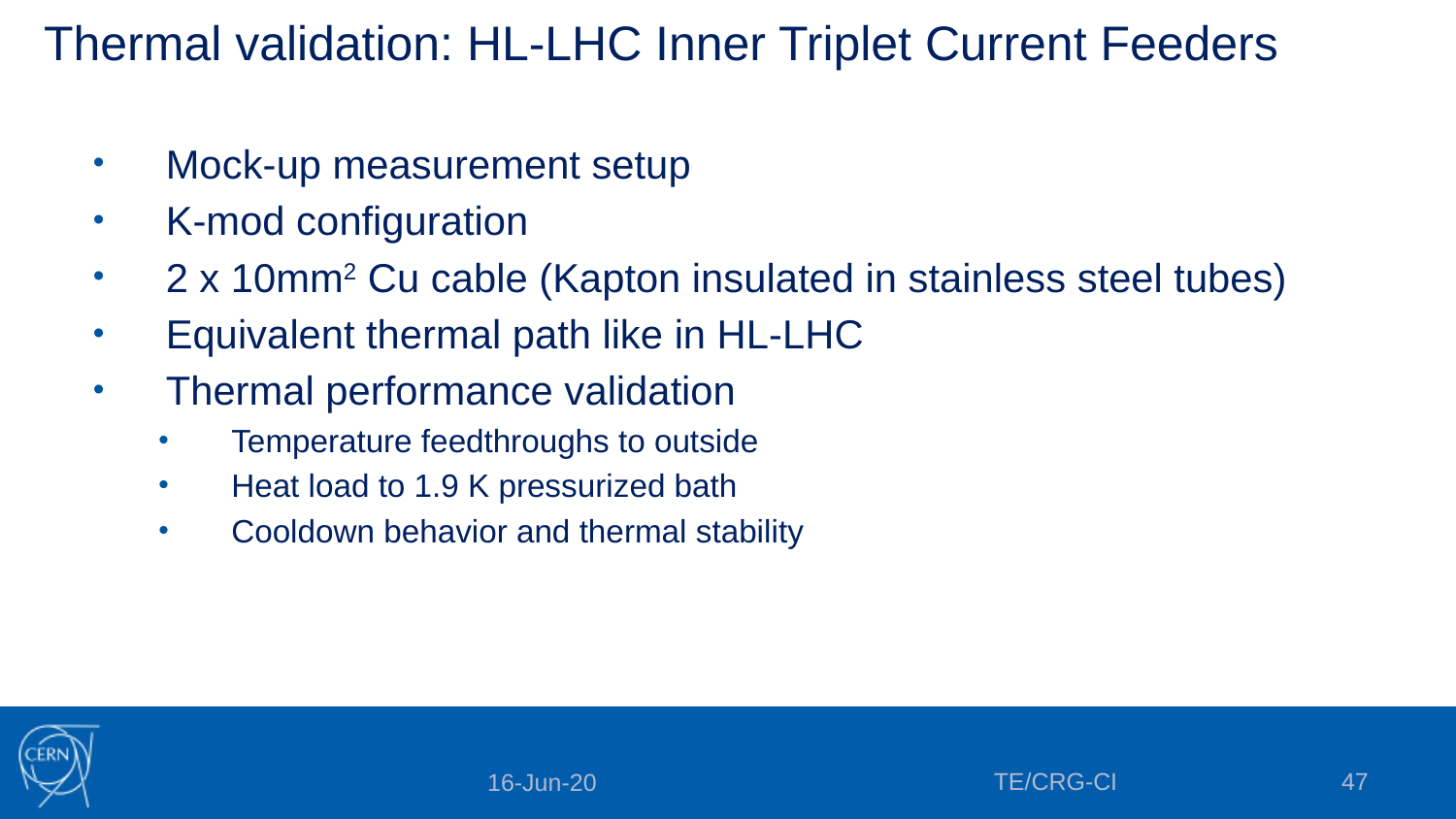

# Thermal validation: HL-LHC Inner Triplet Current Feeders
Mock-up measurement setup
K-mod configuration
2 x 10mm2 Cu cable (Kapton insulated in stainless steel tubes)
Equivalent thermal path like in HL-LHC
Thermal performance validation
Temperature feedthroughs to outside
Heat load to 1.9 K pressurized bath
Cooldown behavior and thermal stability
TE/CRG-CI
47
16-Jun-20